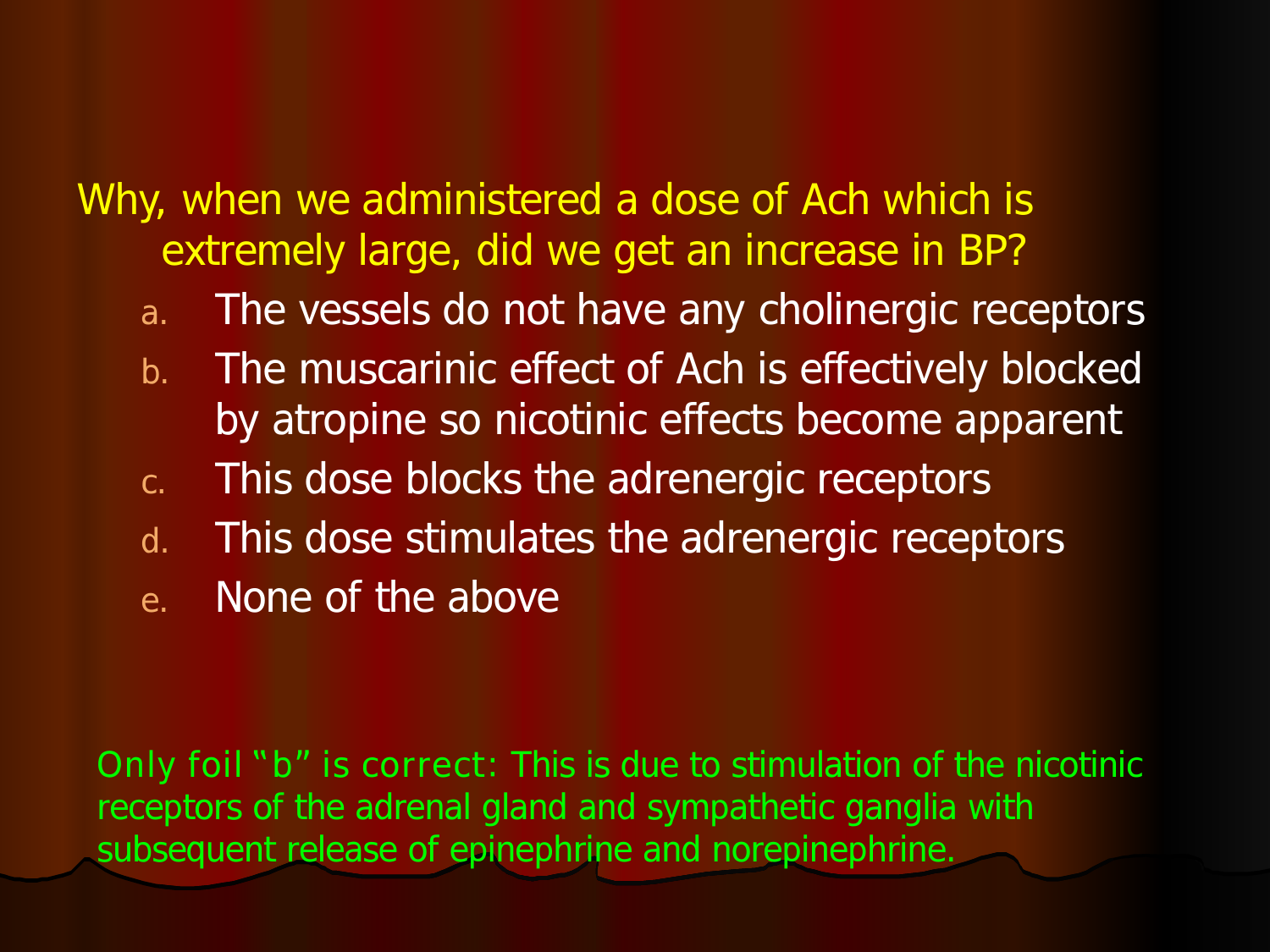

#
Why, when we administered a dose of Ach which is extremely large, did we get an increase in BP?
The vessels do not have any cholinergic receptors
The muscarinic effect of Ach is effectively blocked by atropine so nicotinic effects become apparent
This dose blocks the adrenergic receptors
This dose stimulates the adrenergic receptors
None of the above

Only foil “b” is correct: This is due to stimulation of the nicotinic receptors of the adrenal gland and sympathetic ganglia with subsequent release of epinephrine and norepinephrine.